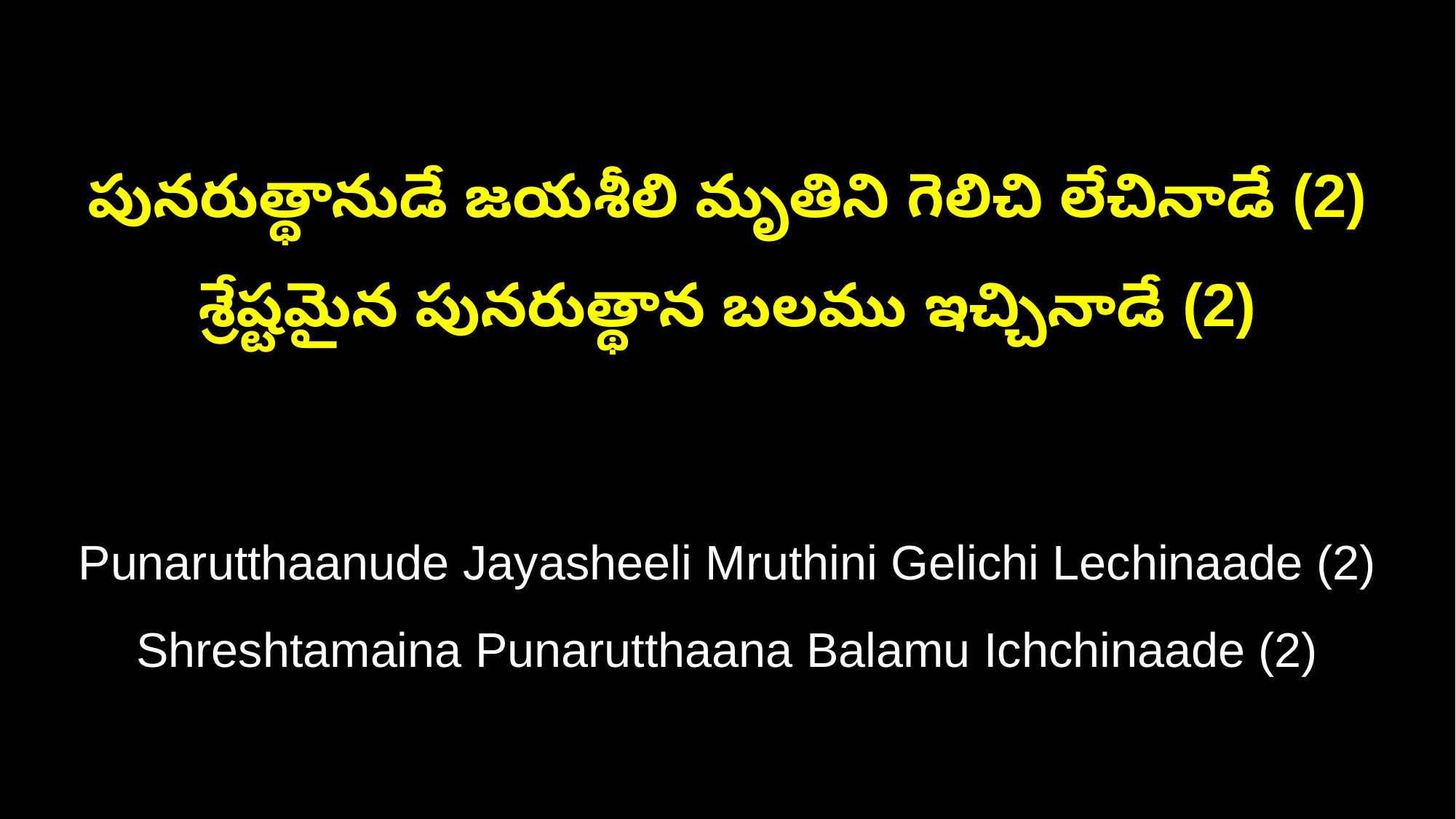

పునరుత్థానుడే జయశీలి మృతిని గెలిచి లేచినాడే (2)
శ్రేష్టమైన పునరుత్థాన బలము ఇచ్చినాడే (2)
Punarutthaanude Jayasheeli Mruthini Gelichi Lechinaade (2)
Shreshtamaina Punarutthaana Balamu Ichchinaade (2)